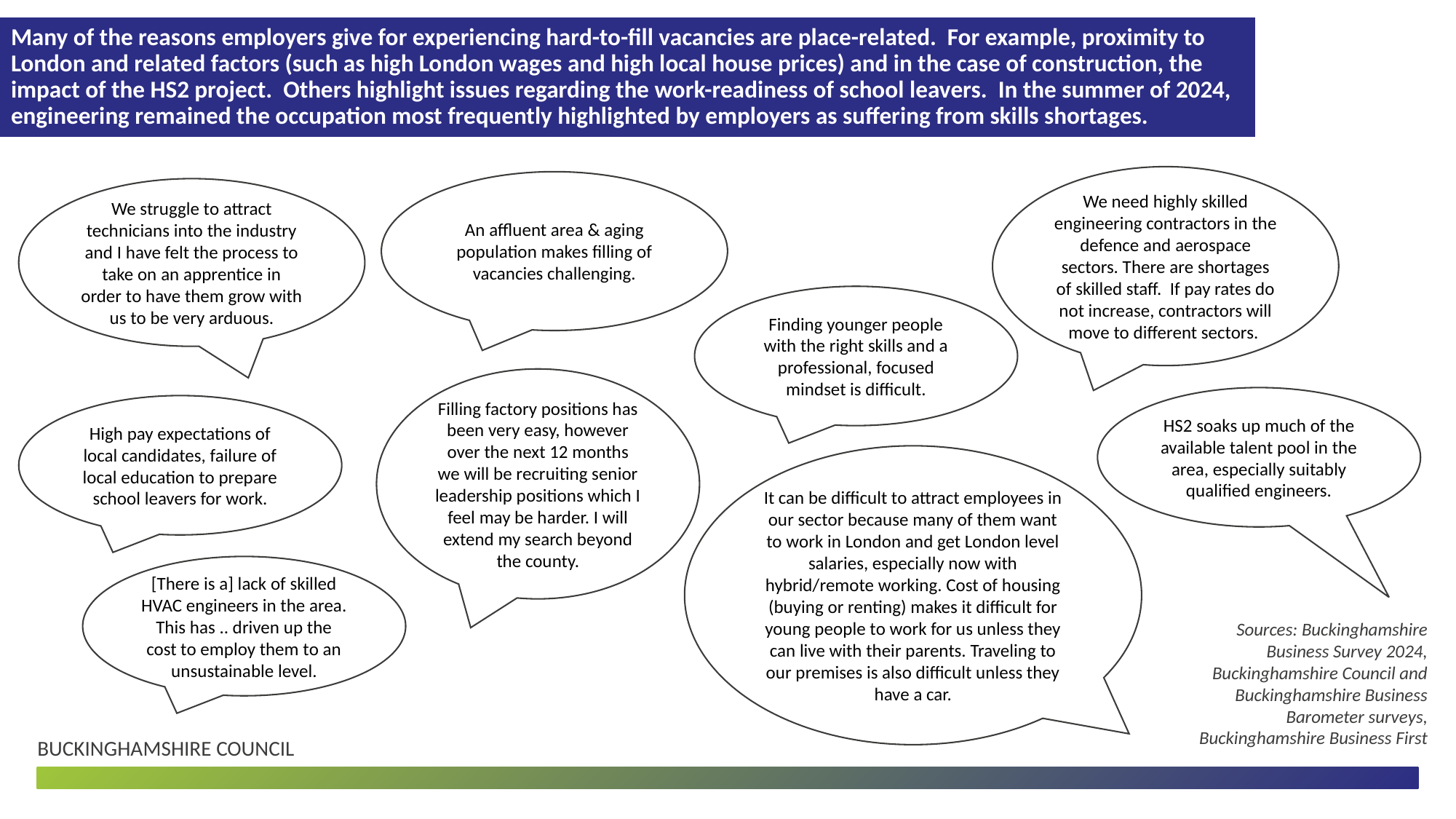

# Many of the reasons employers give for experiencing hard-to-fill vacancies are place-related.  For example, proximity to London and related factors (such as high London wages and high local house prices) and in the case of construction, the impact of the HS2 project.  Others highlight issues regarding the work-readiness of school leavers.  In the summer of 2024, engineering remained the occupation most frequently highlighted by employers as suffering from skills shortages.
We need highly skilled engineering contractors in the defence and aerospace sectors. There are shortages of skilled staff.  If pay rates do not increase, contractors will move to different sectors.
An affluent area & aging population makes filling of vacancies challenging.
We struggle to attract technicians into the industry and I have felt the process to take on an apprentice in order to have them grow with us to be very arduous.
Finding younger people with the right skills and a professional, focused mindset is difficult.
Filling factory positions has been very easy, however over the next 12 months we will be recruiting senior leadership positions which I feel may be harder. I will extend my search beyond the county.

HS2 soaks up much of the available talent pool in the area, especially suitably qualified engineers.

High pay expectations of local candidates, failure of local education to prepare school leavers for work.
It can be difficult to attract employees in our sector because many of them want to work in London and get London level salaries, especially now with hybrid/remote working. Cost of housing (buying or renting) makes it difficult for young people to work for us unless they can live with their parents. Traveling to our premises is also difficult unless they have a car.
[There is a] lack of skilled HVAC engineers in the area. This has .. driven up the cost to employ them to an unsustainable level.
Sources: Buckinghamshire Business Survey 2024, Buckinghamshire Council and Buckinghamshire Business Barometer surveys, Buckinghamshire Business First